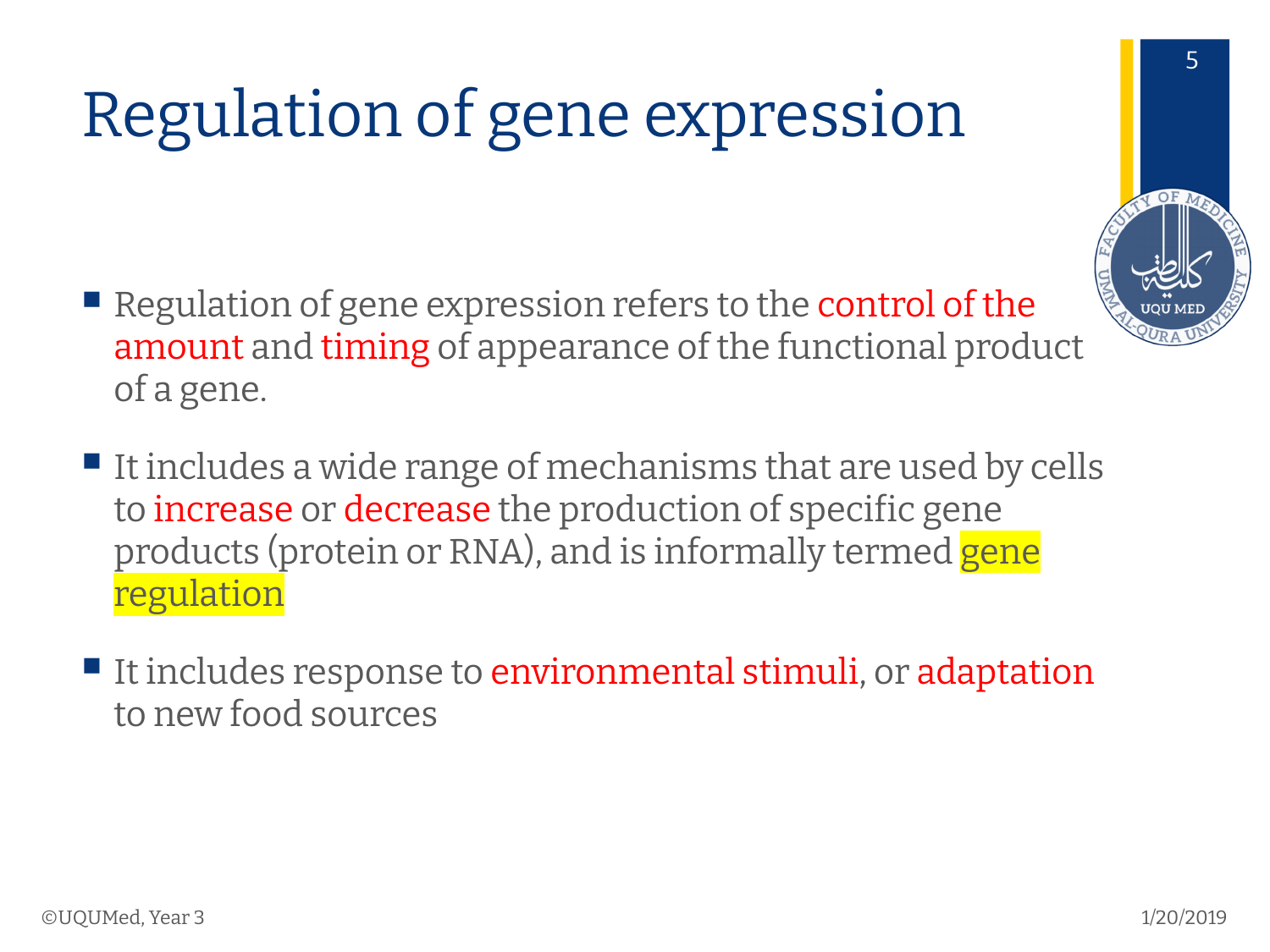

5
# Regulation of gene expression
Regulation of gene expression refers to the control of the amount and timing of appearance of the functional product of a gene.
It includes a wide range of mechanisms that are used by cells to increase or decrease the production of specific gene products (protein or RNA), and is informally termed gene regulation
It includes response to environmental stimuli, or adaptation to new food sources

©UQUMed, Year 3
1/20/2019